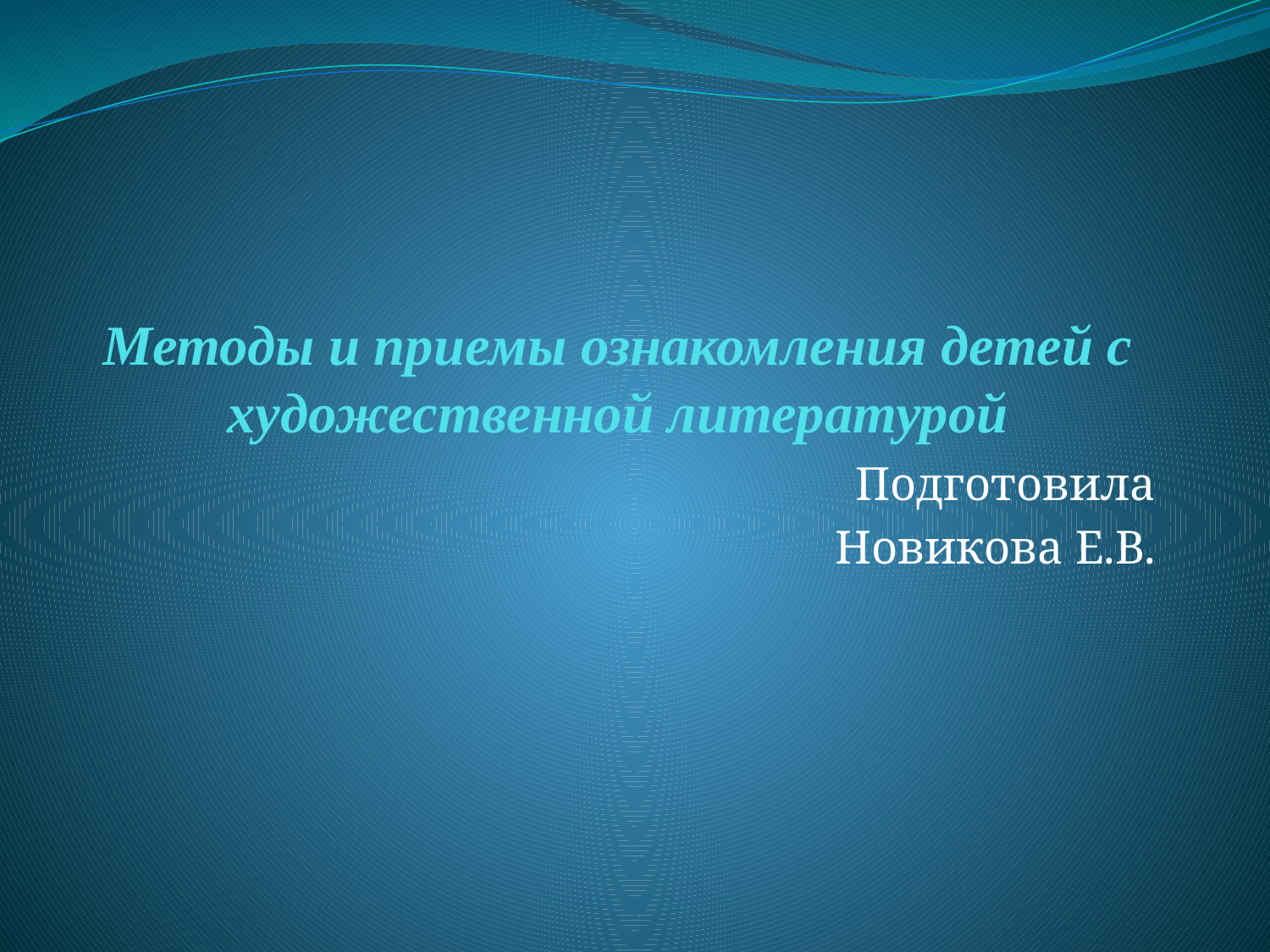

# Методы и приемы ознакомления детей с художественной литературой
Подготовила
Новикова Е.В.